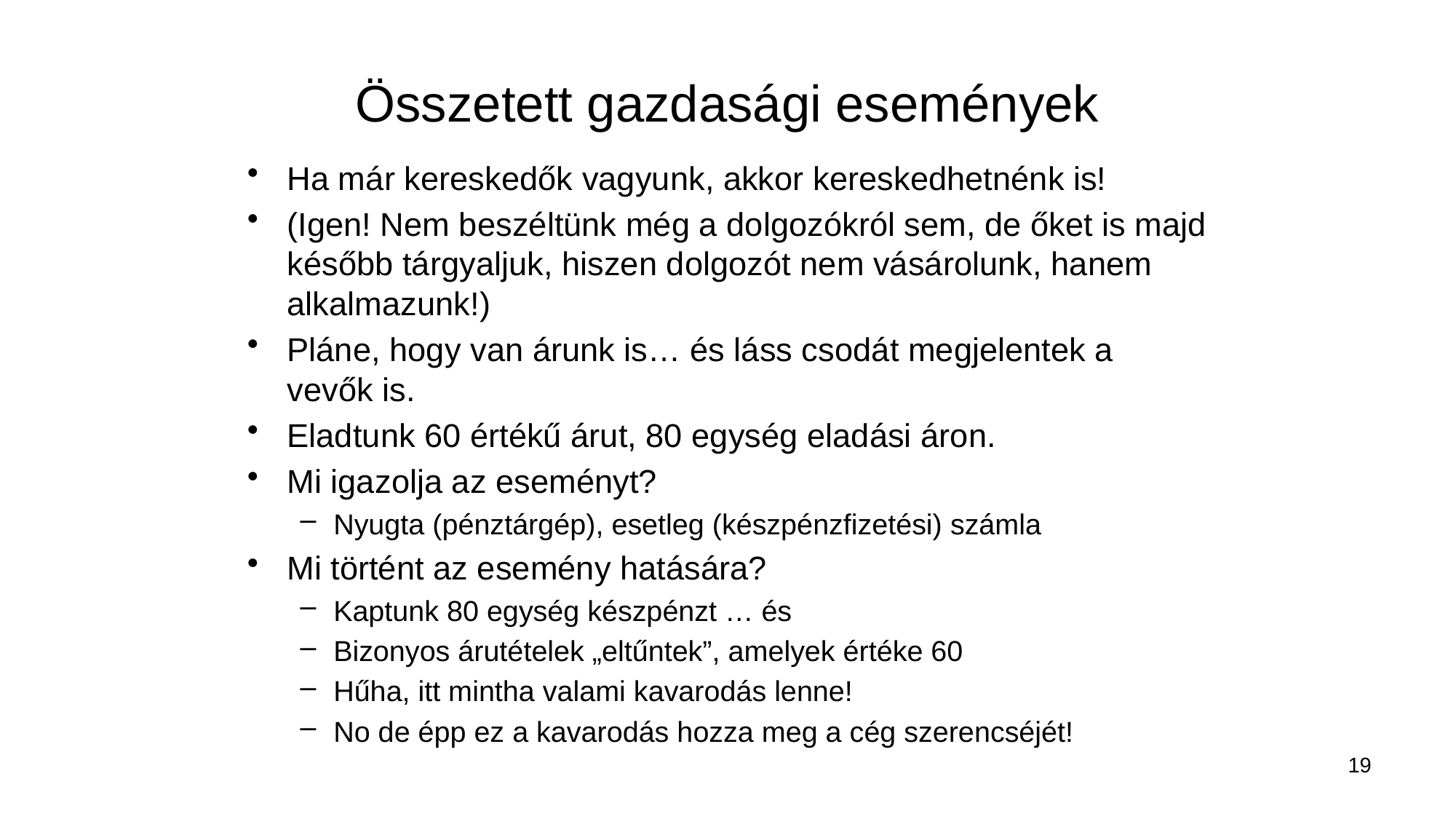

# Összetett gazdasági események
Ha már kereskedők vagyunk, akkor kereskedhetnénk is!
(Igen! Nem beszéltünk még a dolgozókról sem, de őket is majd később tárgyaljuk, hiszen dolgozót nem vásárolunk, hanem alkalmazunk!)
Pláne, hogy van árunk is… és láss csodát megjelentek a vevők is.
Eladtunk 60 értékű árut, 80 egység eladási áron.
Mi igazolja az eseményt?
Nyugta (pénztárgép), esetleg (készpénzfizetési) számla
Mi történt az esemény hatására?
Kaptunk 80 egység készpénzt … és
Bizonyos árutételek „eltűntek”, amelyek értéke 60
Hűha, itt mintha valami kavarodás lenne!
No de épp ez a kavarodás hozza meg a cég szerencséjét!

19